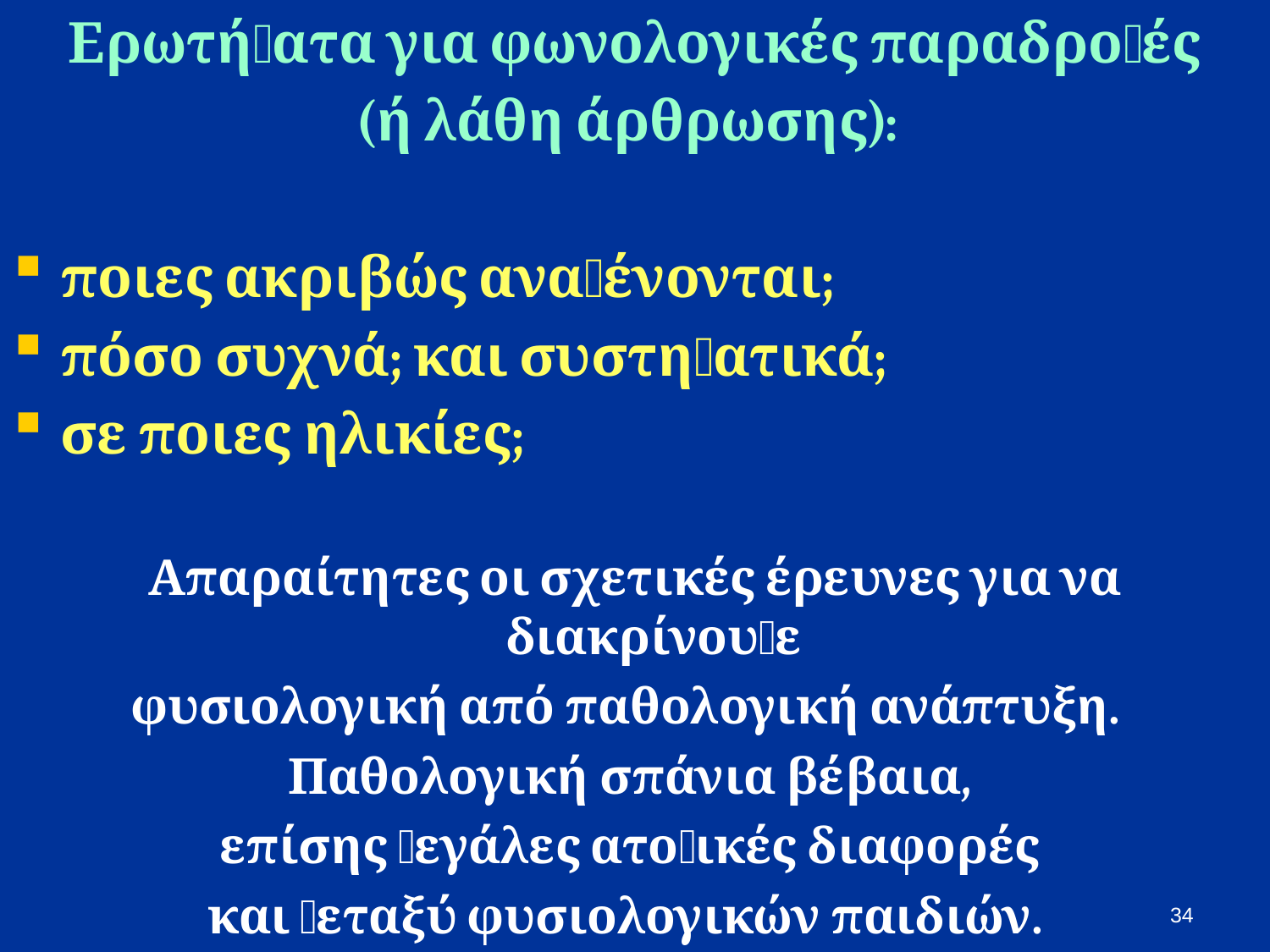

Ερωτήματα για φωνολογικές παραδρομές
 (ή λάθη άρθρωσης):

ποιες ακριβώς αναμένονται;
πόσο συχνά; και συστηματικά;
σε ποιες ηλικίες;

Απαραίτητες οι σχετικές έρευνες για να διακρίνουμε
φυσιολογική από παθολογική ανάπτυξη.
Παθολογική σπάνια βέβαια,
επίσης μεγάλες ατομικές διαφορές
και μεταξύ φυσιολογικών παιδιών.

34